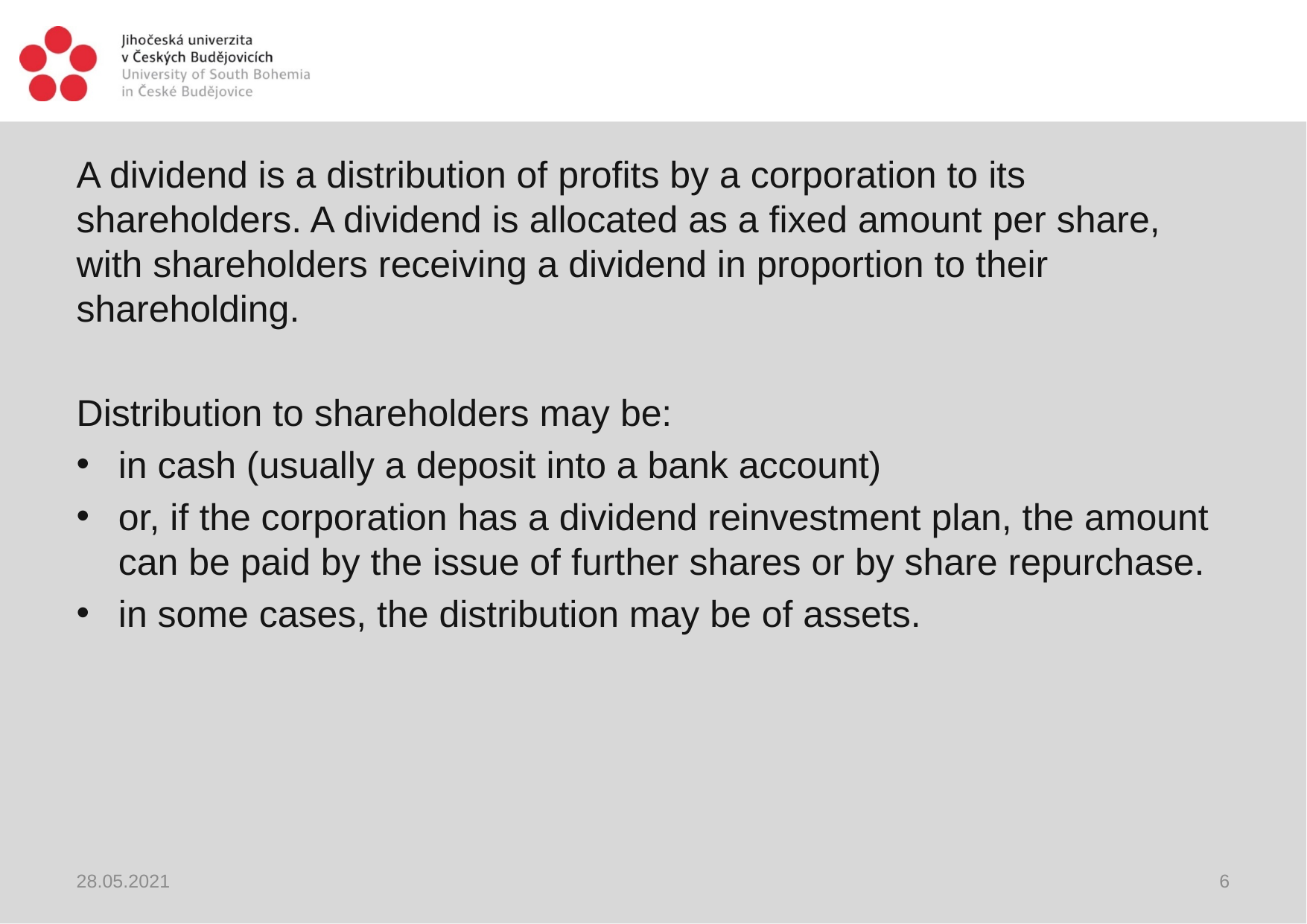

#
A dividend is a distribution of profits by a corporation to its shareholders. A dividend is allocated as a fixed amount per share, with shareholders receiving a dividend in proportion to their shareholding.

Distribution to shareholders may be:
in cash (usually a deposit into a bank account)
or, if the corporation has a dividend reinvestment plan, the amount can be paid by the issue of further shares or by share repurchase.
in some cases, the distribution may be of assets.
28.05.2021
6